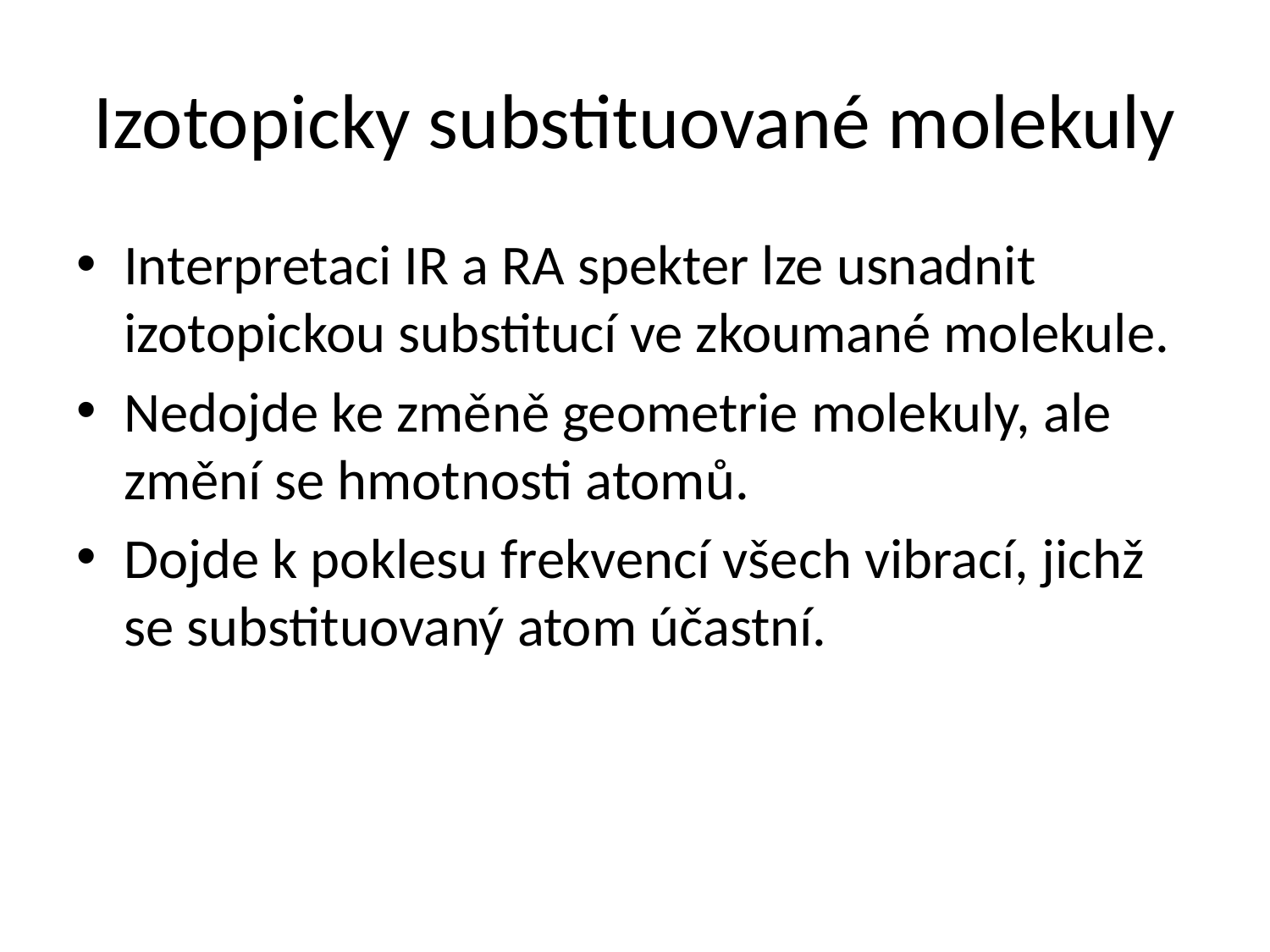

# Izotopicky substituované molekuly
Interpretaci IR a RA spekter lze usnadnit izotopickou substitucí ve zkoumané molekule.
Nedojde ke změně geometrie molekuly, ale změní se hmotnosti atomů.
Dojde k poklesu frekvencí všech vibrací, jichž se substituovaný atom účastní.